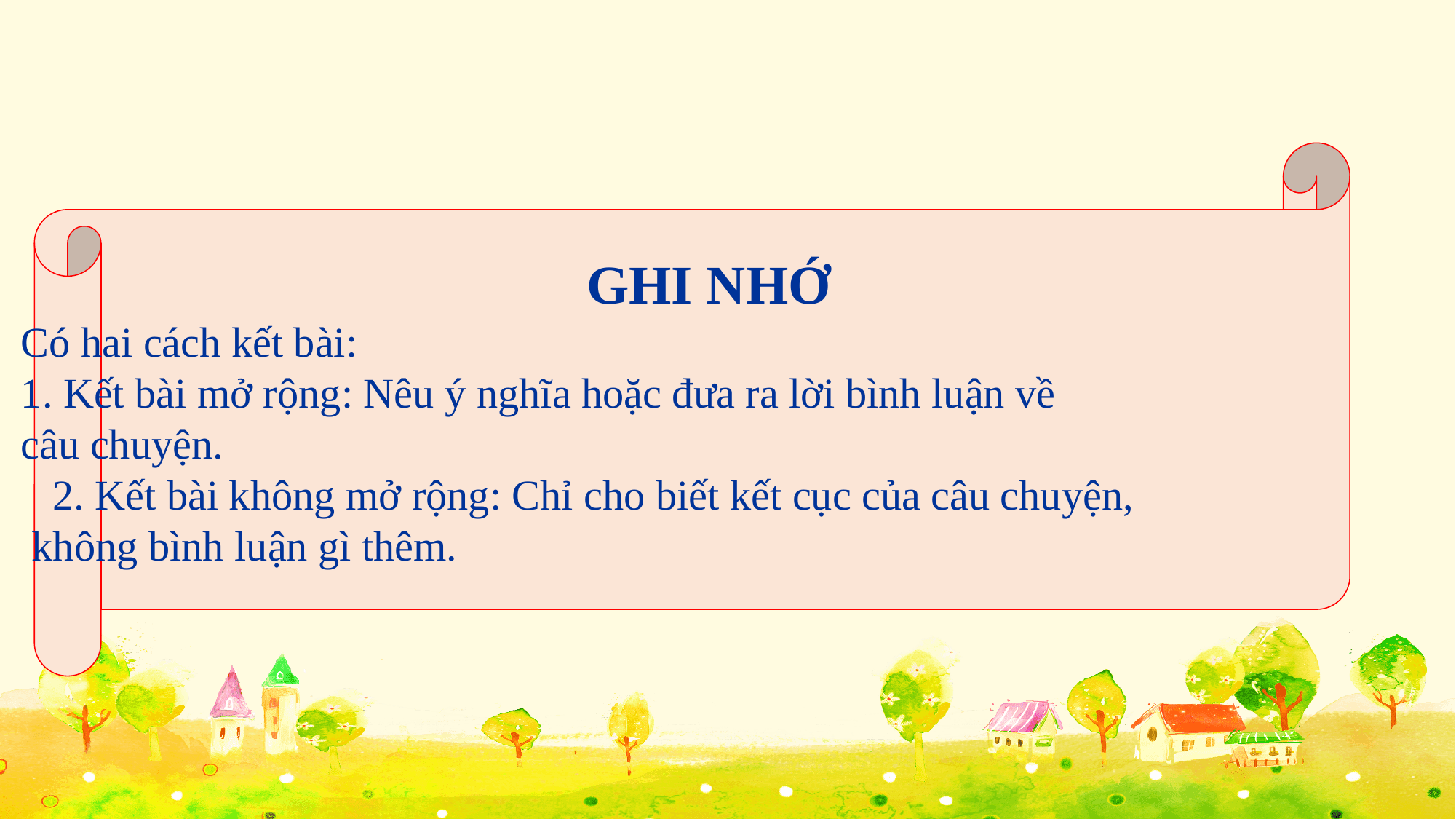

GHI NHỚ
Có hai cách kết bài:
1. Kết bài mở rộng: Nêu ý nghĩa hoặc đưa ra lời bình luận về
câu chuyện.
   2. Kết bài không mở rộng: Chỉ cho biết kết cục của câu chuyện,
 không bình luận gì thêm.